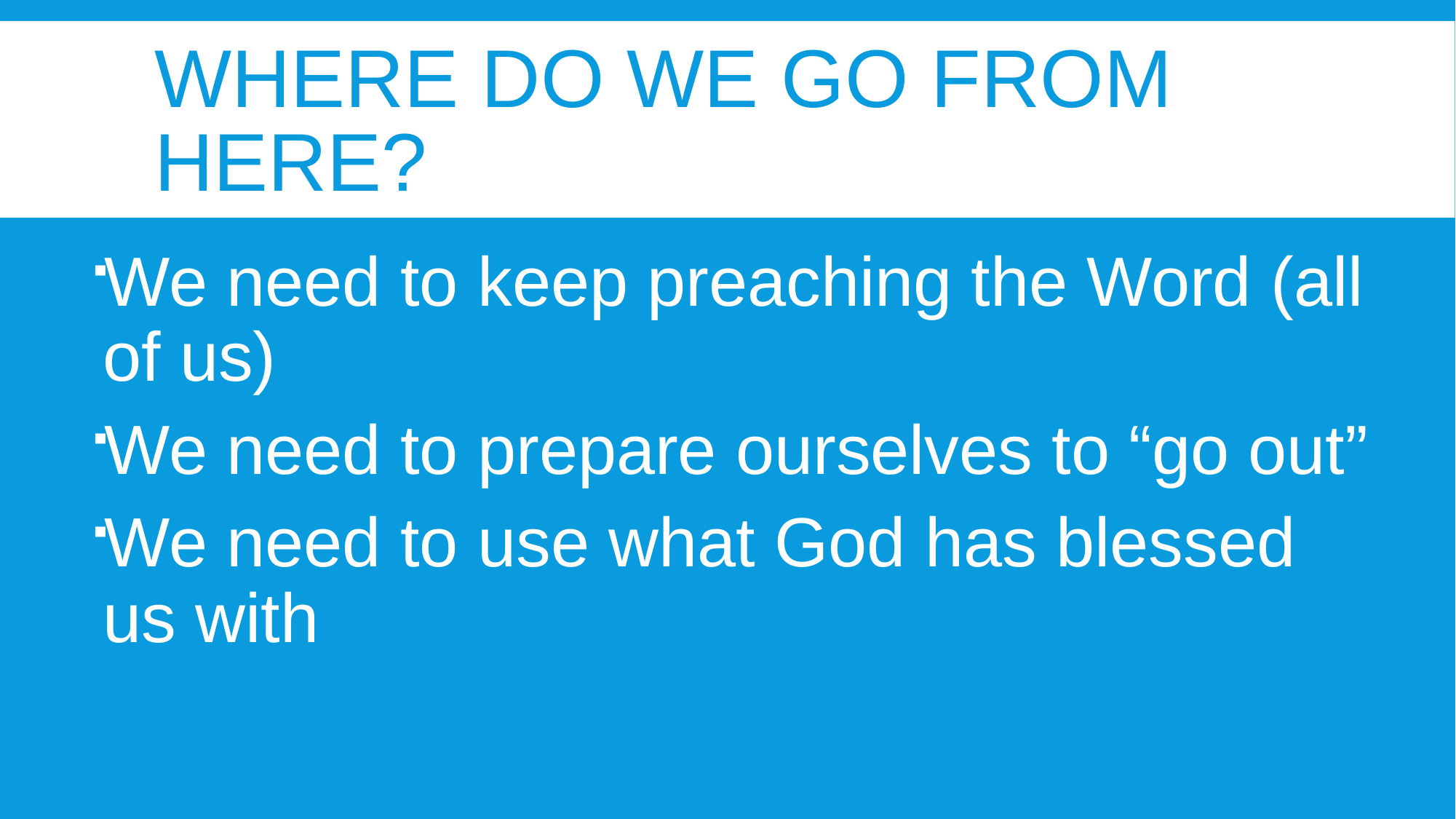

# Where do we go from here?
We need to keep preaching the Word (all of us)
We need to prepare ourselves to “go out”
We need to use what God has blessed us with